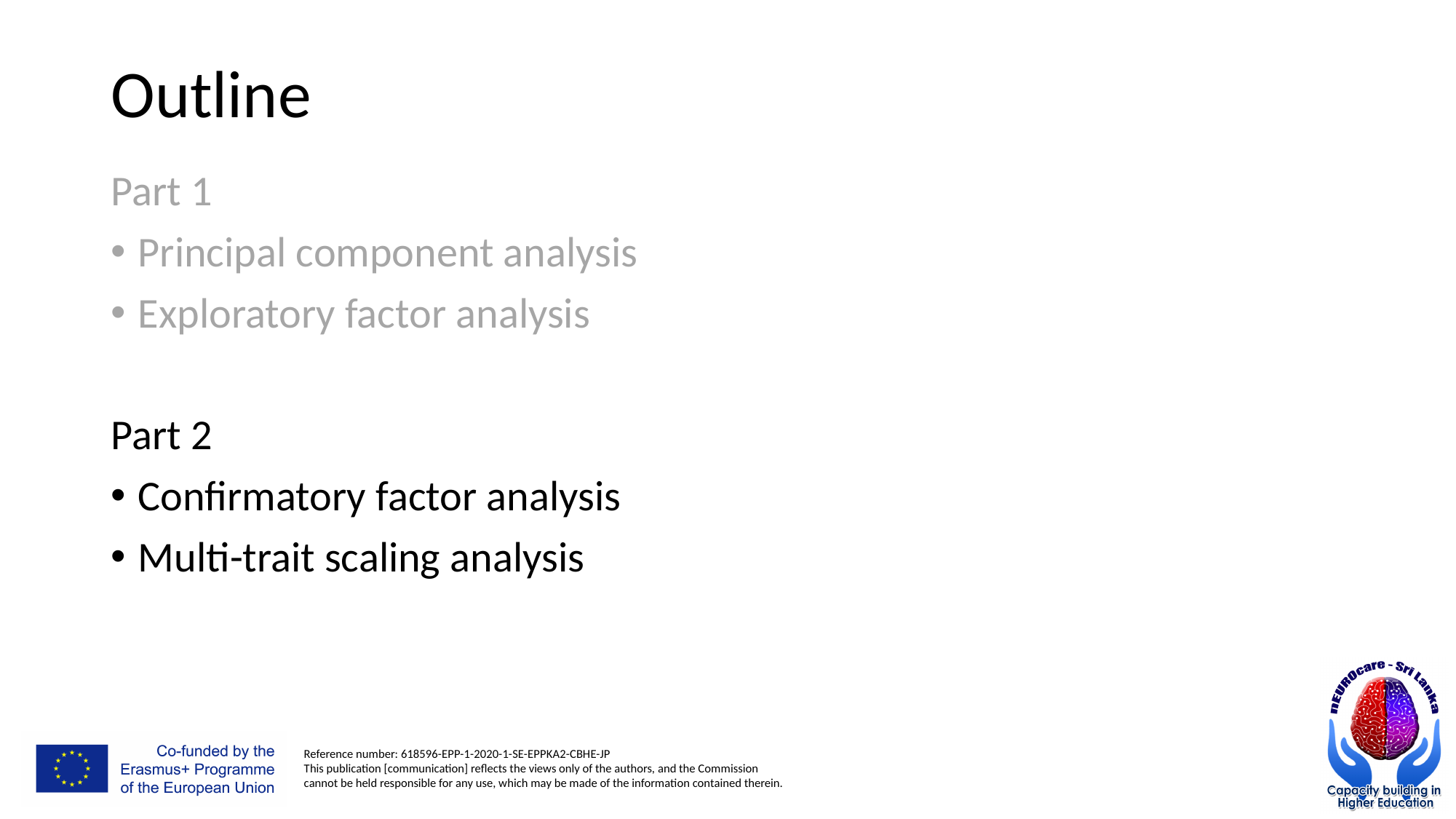

# Outline
Part 1
Principal component analysis
Exploratory factor analysis

Part 2
Confirmatory factor analysis
Multi-trait scaling analysis